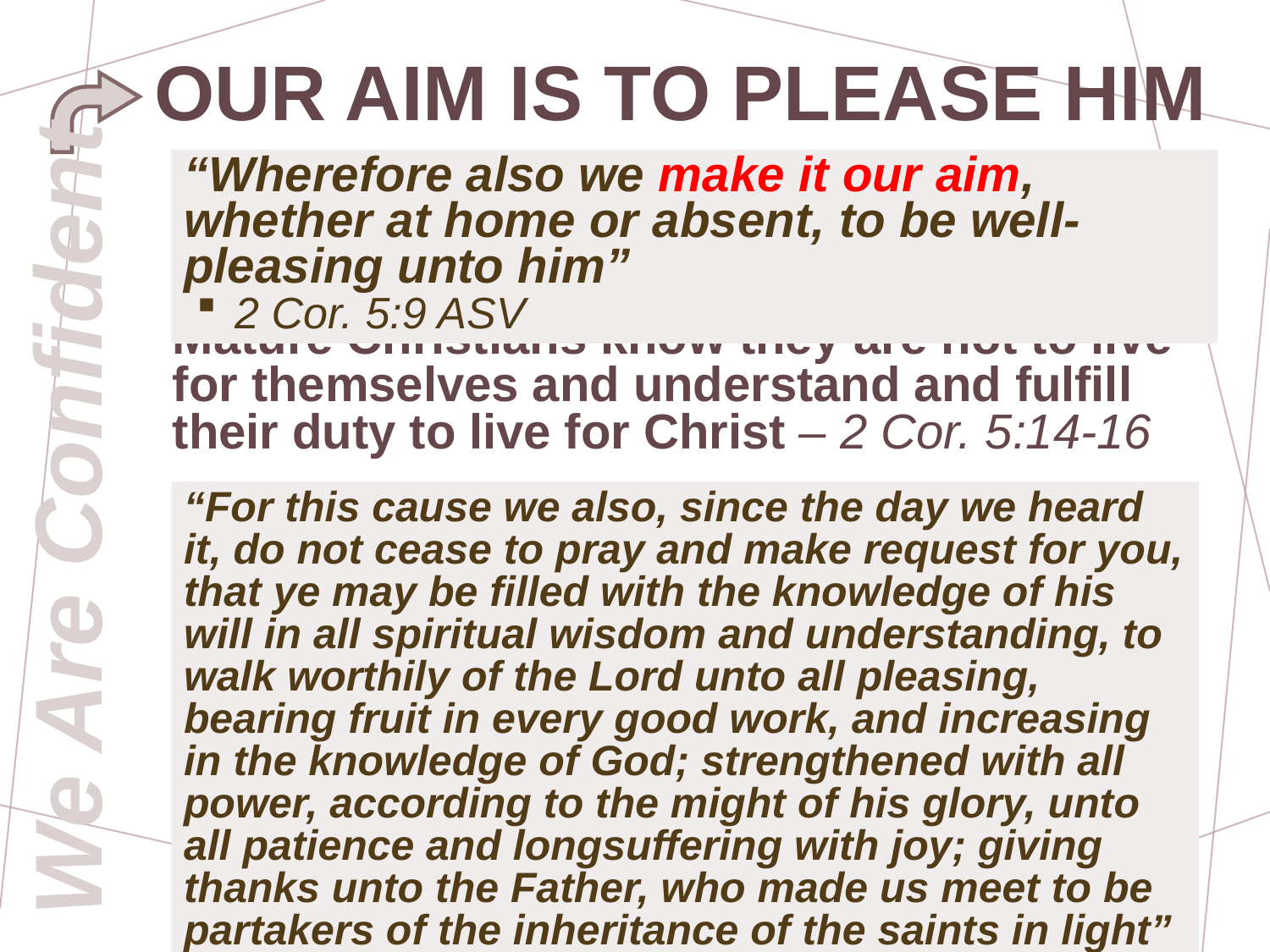

# Our aim is to please HIM

“Wherefore also we make it our aim, whether at home or absent, to be well-pleasing unto him”
2 Cor. 5:9 ASV
Mature Christians know they are not to live for themselves and understand and fulfill their duty to live for Christ – 2 Cor. 5:14-16
We Are Confident
“For this cause we also, since the day we heard it, do not cease to pray and make request for you, that ye may be filled with the knowledge of his will in all spiritual wisdom and understanding, to walk worthily of the Lord unto all pleasing, bearing fruit in every good work, and increasing in the knowledge of God; strengthened with all power, according to the might of his glory, unto all patience and longsuffering with joy; giving thanks unto the Father, who made us meet to be partakers of the inheritance of the saints in light” – Col. 1:9-12 ASV